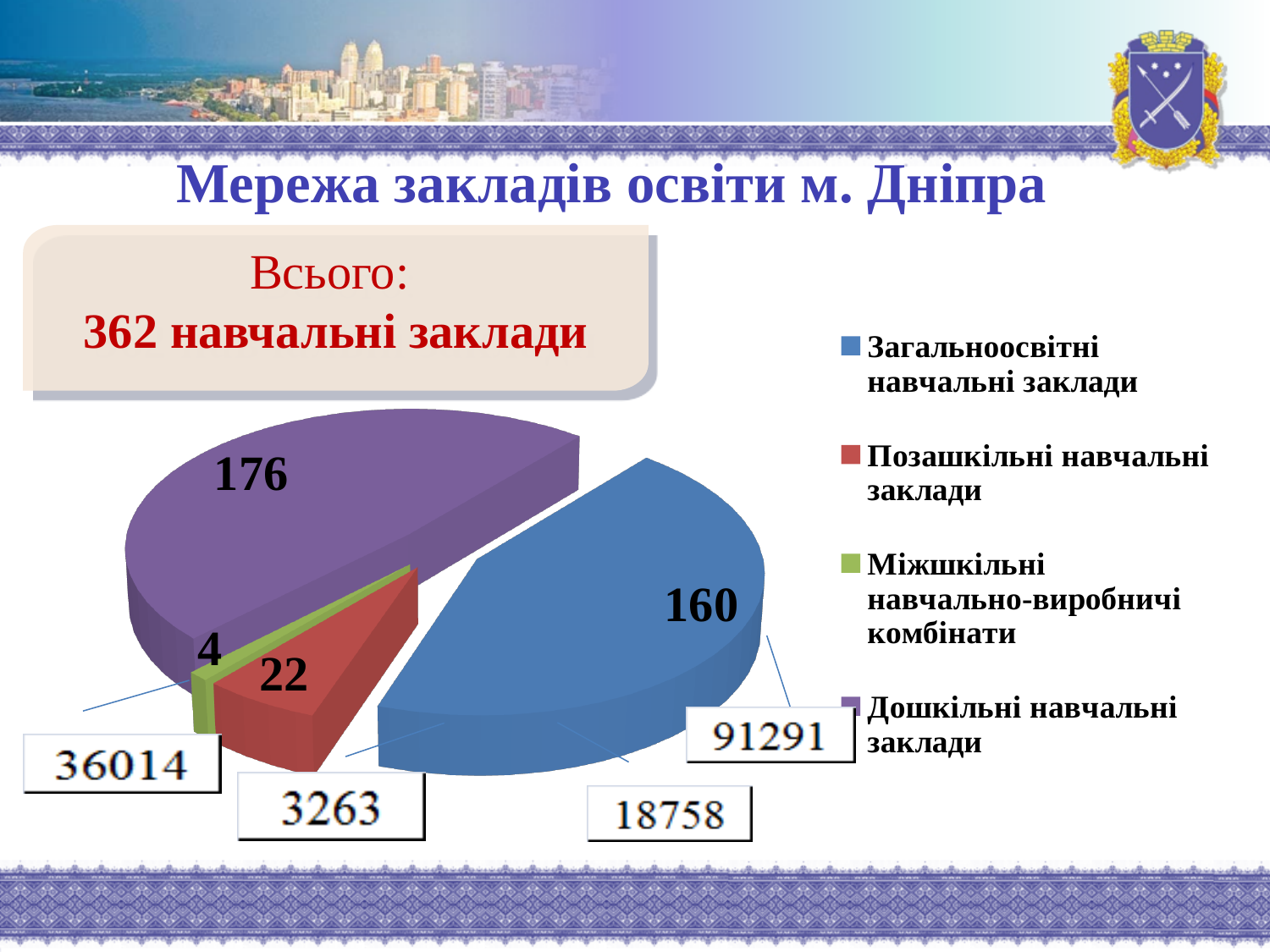

Мережа закладів освіти м. Дніпра

[unsupported chart]

Всього:
362 навчальні заклади